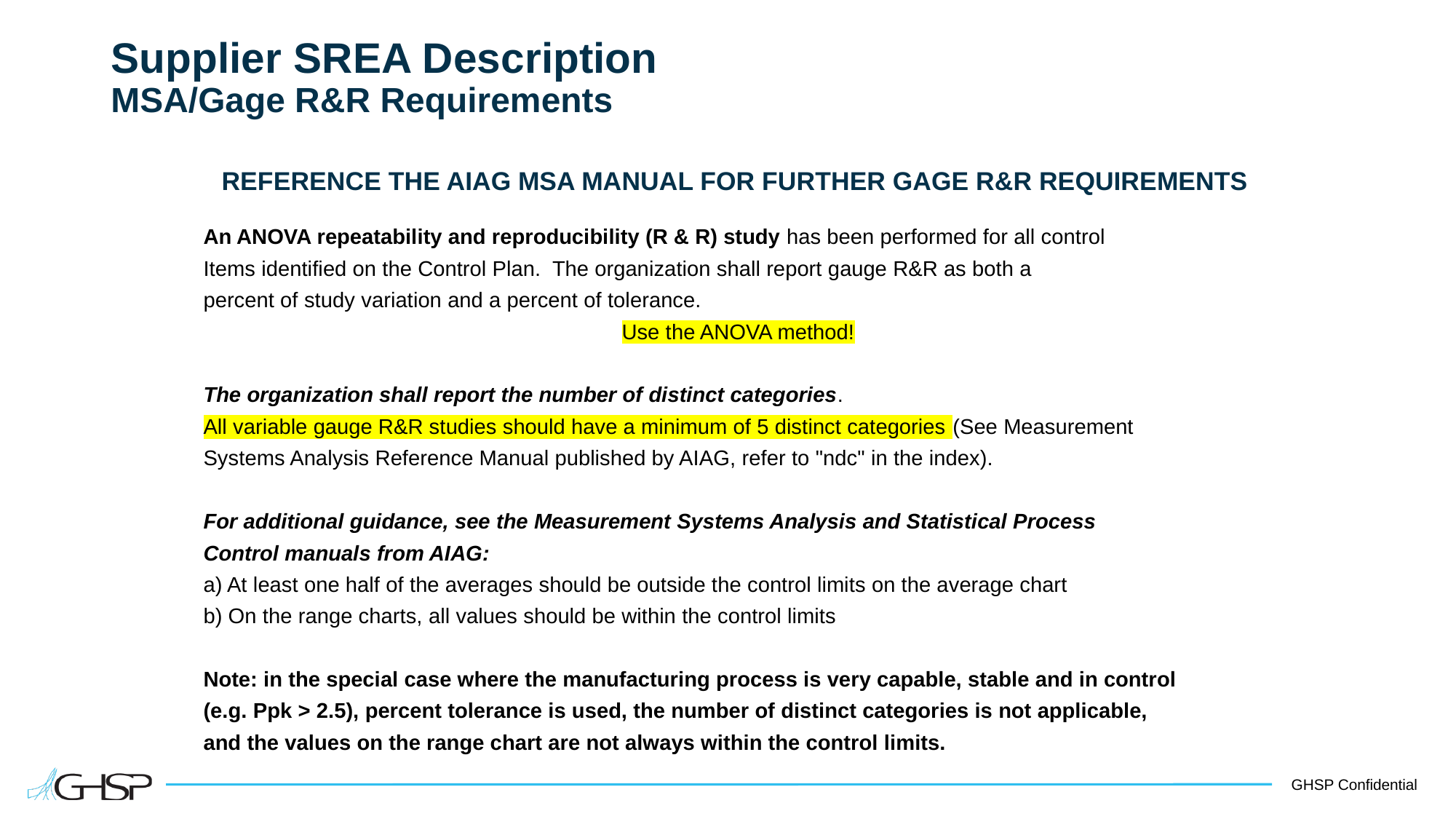

# Supplier SREA Description MSA/Gage R&R Requirements
REFERENCE THE AIAG MSA MANUAL FOR FURTHER GAGE R&R REQUIREMENTS
An ANOVA repeatability and reproducibility (R & R) study has been performed for all control
Items identified on the Control Plan.  The organization shall report gauge R&R as both a
percent of study variation and a percent of tolerance.
Use the ANOVA method!

The organization shall report the number of distinct categories.
All variable gauge R&R studies should have a minimum of 5 distinct categories (See Measurement
Systems Analysis Reference Manual published by AIAG, refer to "ndc" in the index).

For additional guidance, see the Measurement Systems Analysis and Statistical Process
Control manuals from AIAG:
a) At least one half of the averages should be outside the control limits on the average chart
b) On the range charts, all values should be within the control limits

Note: in the special case where the manufacturing process is very capable, stable and in control
(e.g. Ppk > 2.5), percent tolerance is used, the number of distinct categories is not applicable,
and the values on the range chart are not always within the control limits.